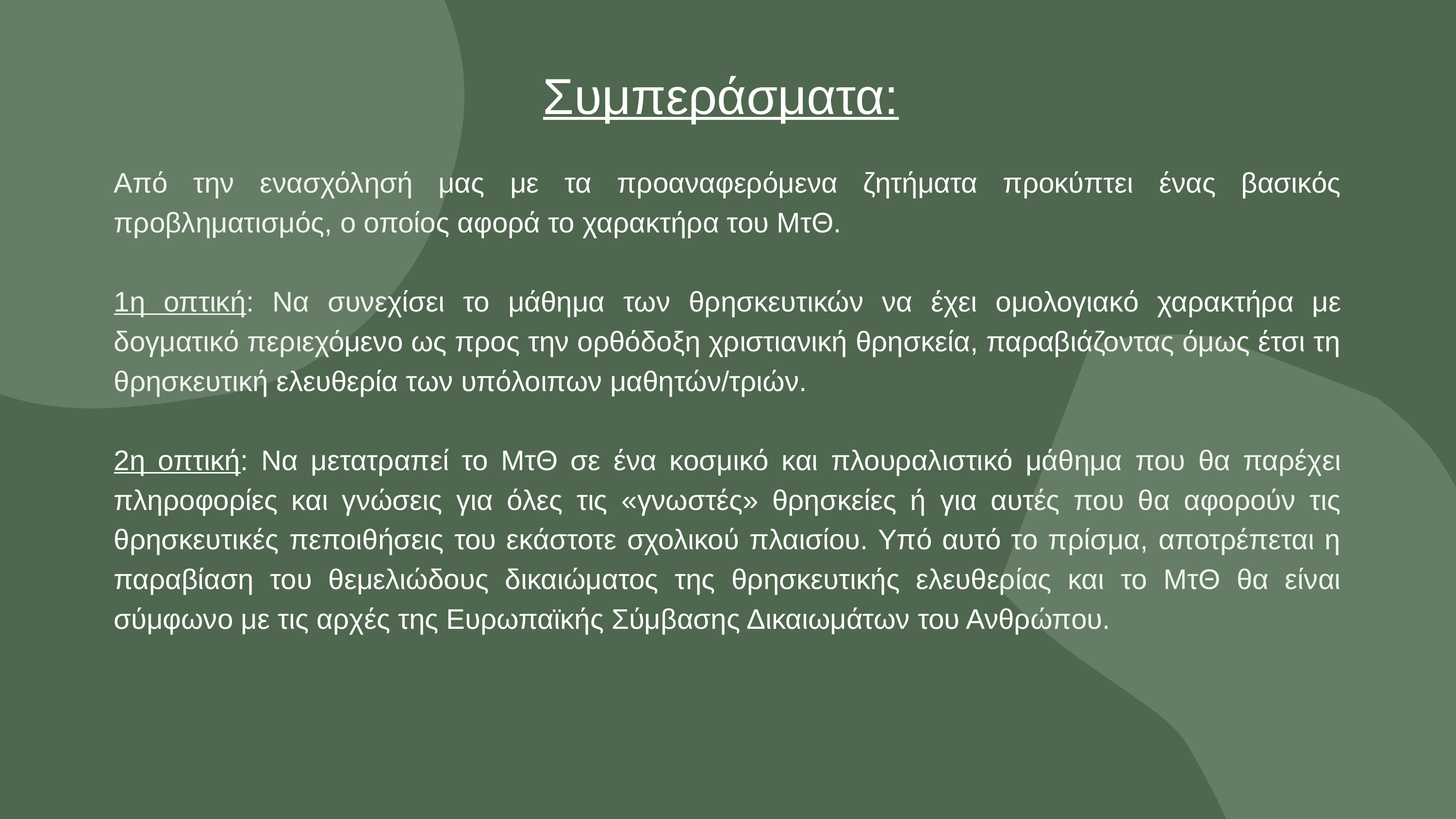

Συμπεράσματα:
Από την ενασχόλησή μας με τα προαναφερόμενα ζητήματα προκύπτει ένας βασικός προβληματισμός, ο οποίος αφορά το χαρακτήρα του ΜτΘ.

1η οπτική: Να συνεχίσει το μάθημα των θρησκευτικών να έχει ομολογιακό χαρακτήρα με δογματικό περιεχόμενο ως προς την ορθόδοξη χριστιανική θρησκεία, παραβιάζοντας όμως έτσι τη θρησκευτική ελευθερία των υπόλοιπων μαθητών/τριών.

2η οπτική: Να μετατραπεί το ΜτΘ σε ένα κοσμικό και πλουραλιστικό μάθημα που θα παρέχει πληροφορίες και γνώσεις για όλες τις «γνωστές» θρησκείες ή για αυτές που θα αφορούν τις θρησκευτικές πεποιθήσεις του εκάστοτε σχολικού πλαισίου. Υπό αυτό το πρίσμα, αποτρέπεται η παραβίαση του θεμελιώδους δικαιώματος της θρησκευτικής ελευθερίας και το ΜτΘ θα είναι σύμφωνο με τις αρχές της Ευρωπαϊκής Σύμβασης Δικαιωμάτων του Ανθρώπου.